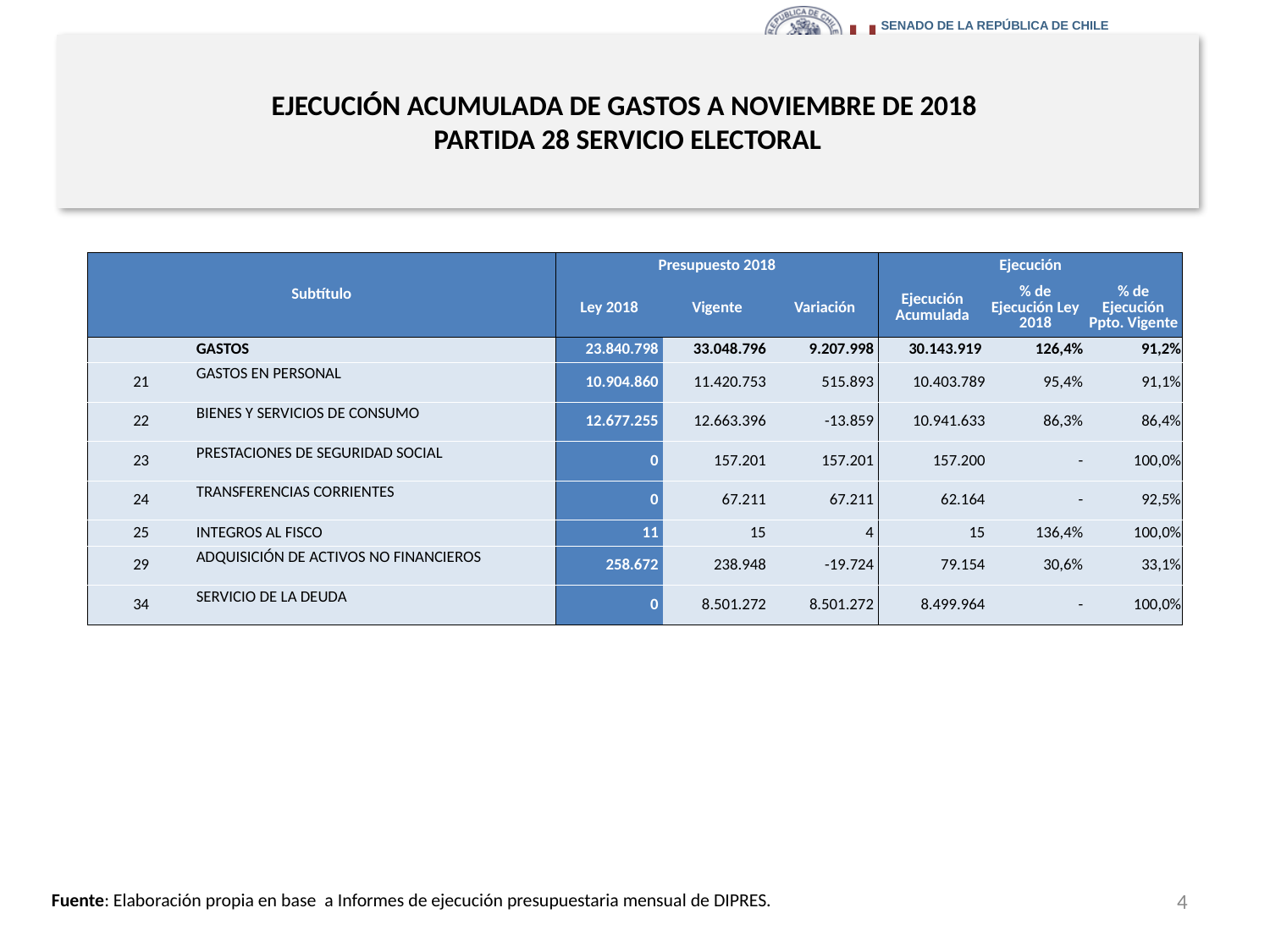

# EJECUCIÓN ACUMULADA DE GASTOS A NOVIEMBRE DE 2018 PARTIDA 28 SERVICIO ELECTORAL
en miles de pesos 2018
| Subtítulo |  | Presupuesto 2018 |  |  | Ejecución |  |  |
| --- | --- | --- | --- | --- | --- | --- | --- |
|  |  | Ley 2018 | Vigente | Variación | Ejecución Acumulada | % de Ejecución Ley 2018 | % de Ejecución Ppto. Vigente |
|  | GASTOS | 23.840.798 | 33.048.796 | 9.207.998 | 30.143.919 | 126,4% | 91,2% |
| 21 | GASTOS EN PERSONAL | 10.904.860 | 11.420.753 | 515.893 | 10.403.789 | 95,4% | 91,1% |
| 22 | BIENES Y SERVICIOS DE CONSUMO | 12.677.255 | 12.663.396 | -13.859 | 10.941.633 | 86,3% | 86,4% |
| 23 | PRESTACIONES DE SEGURIDAD SOCIAL | 0 | 157.201 | 157.201 | 157.200 | - | 100,0% |
| 24 | TRANSFERENCIAS CORRIENTES | 0 | 67.211 | 67.211 | 62.164 | - | 92,5% |
| 25 | INTEGROS AL FISCO | 11 | 15 | 4 | 15 | 136,4% | 100,0% |
| 29 | ADQUISICIÓN DE ACTIVOS NO FINANCIEROS | 258.672 | 238.948 | -19.724 | 79.154 | 30,6% | 33,1% |
| 34 | SERVICIO DE LA DEUDA | 0 | 8.501.272 | 8.501.272 | 8.499.964 | - | 100,0% |
4